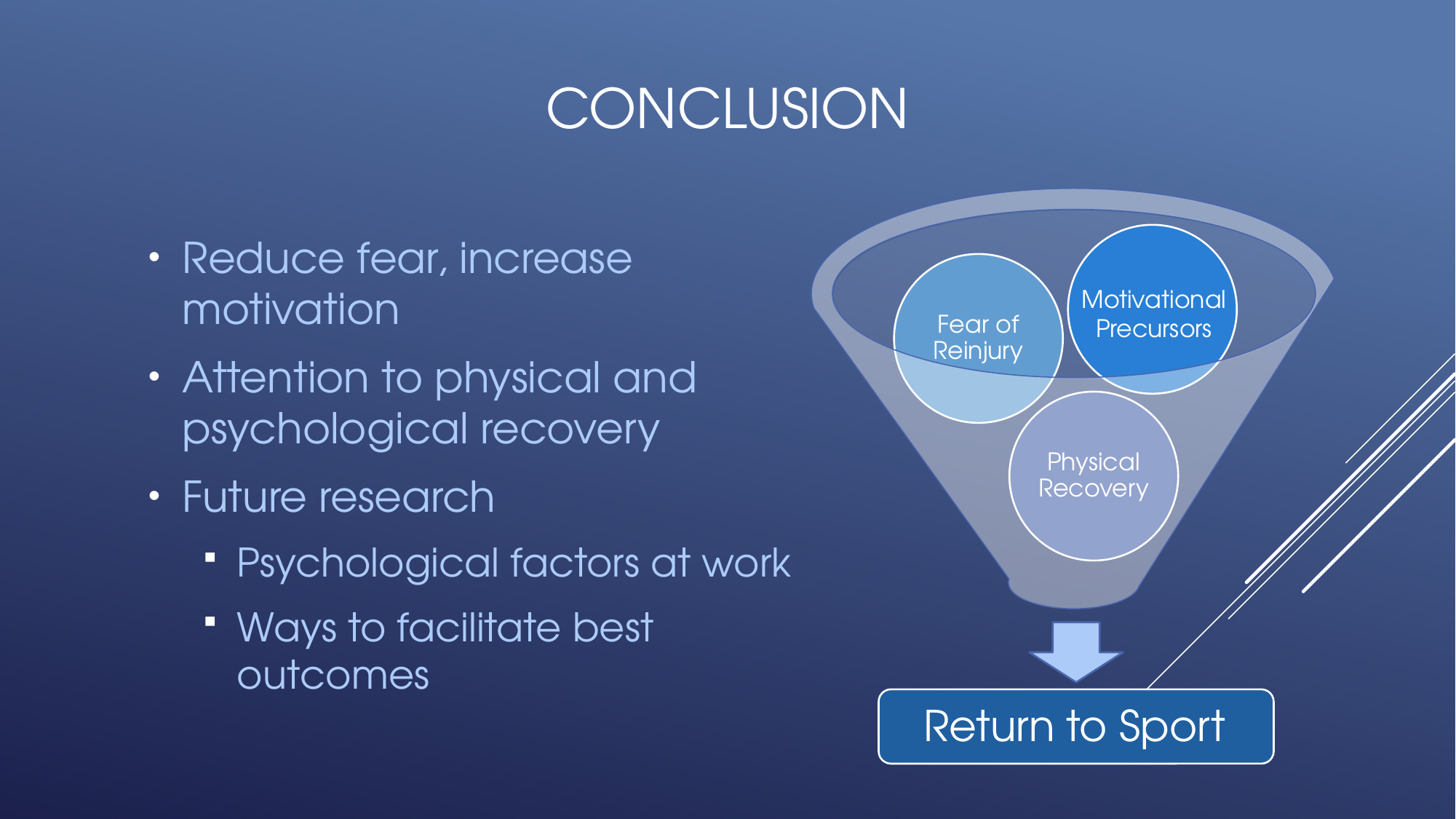

# Conclusion
Return to Sport
Physical Recovery
Fear of Reinjury

Reduce fear, increase motivation
Attention to physical and psychological recovery
Future research
Psychological factors at work
Ways to facilitate best outcomes

Motivational Precursors